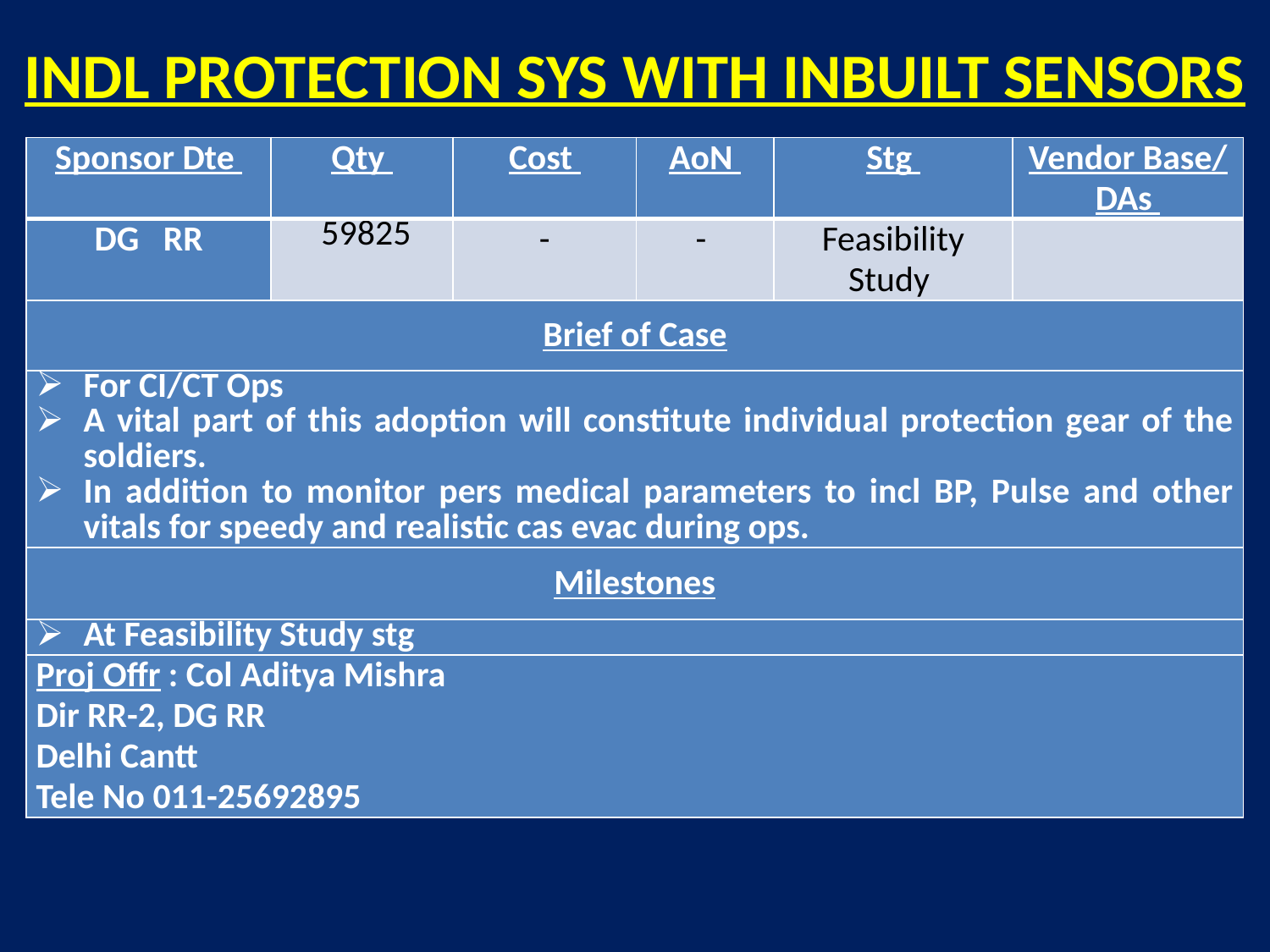

# INDL PROTECTION SYS WITH INBUILT SENSORS
| Sponsor Dte | Qty | Cost | AoN | Stg | Vendor Base/ DAs |
| --- | --- | --- | --- | --- | --- |
| DG RR | 59825 | - | - | Feasibility Study |  |
| Brief of Case |  |  |  |  |  |
| For CI/CT Ops A vital part of this adoption will constitute individual protection gear of the soldiers. In addition to monitor pers medical parameters to incl BP, Pulse and other vitals for speedy and realistic cas evac during ops. |  |  |  |  |  |
| Milestones |  |  |  |  |  |
| At Feasibility Study stg |  |  |  |  |  |
| Proj Offr : Col Aditya Mishra Dir RR-2, DG RR Delhi Cantt Tele No 011-25692895 |  |  |  |  |  |